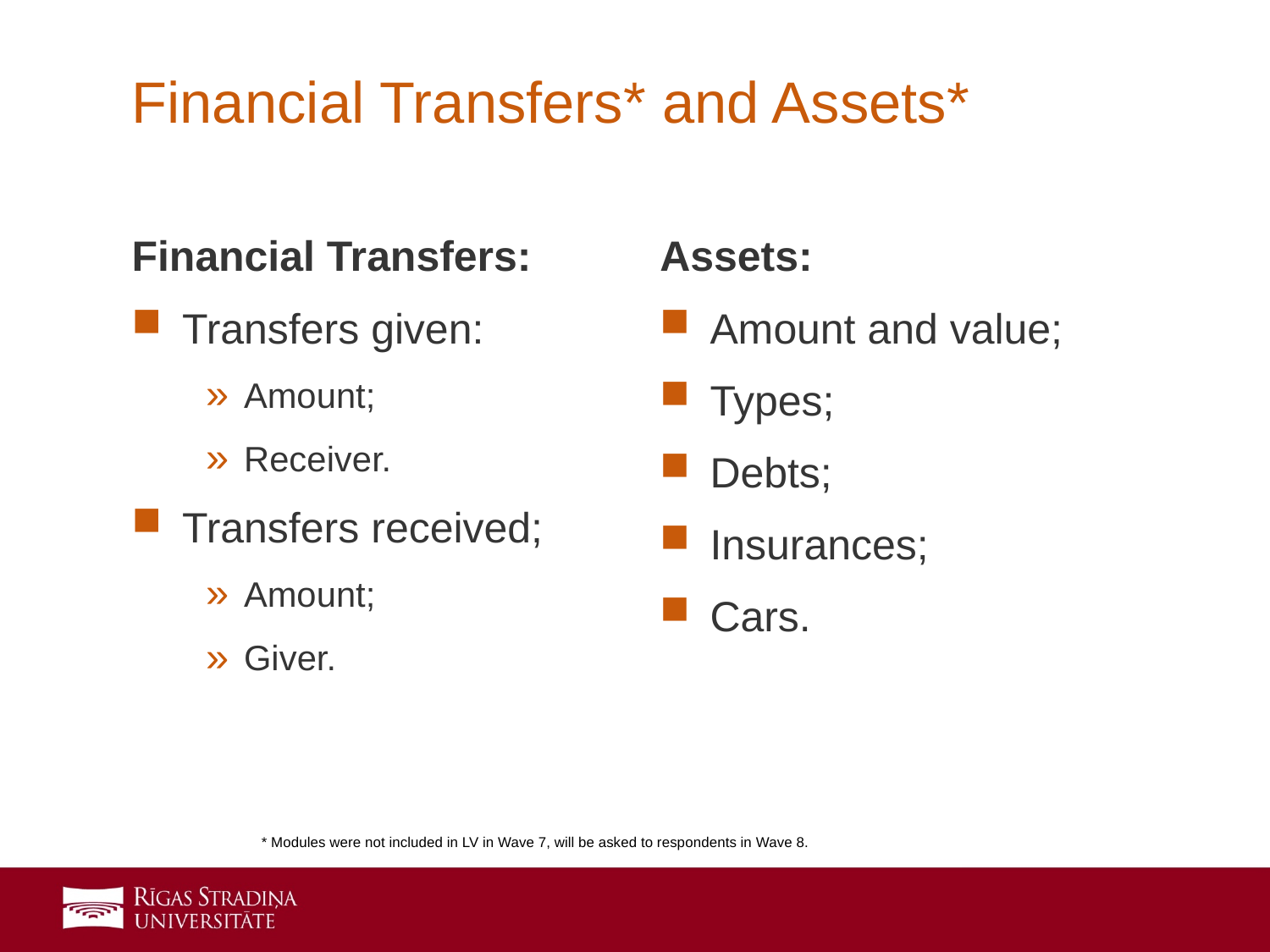

# Financial Transfers* and Assets*
Financial Transfers:
Transfers given:
Amount;
Receiver.
Transfers received;
Amount;
Giver.

Assets:
Amount and value;
Types;
Debts;
Insurances;
Cars.

* Modules were not included in LV in Wave 7, will be asked to respondents in Wave 8.